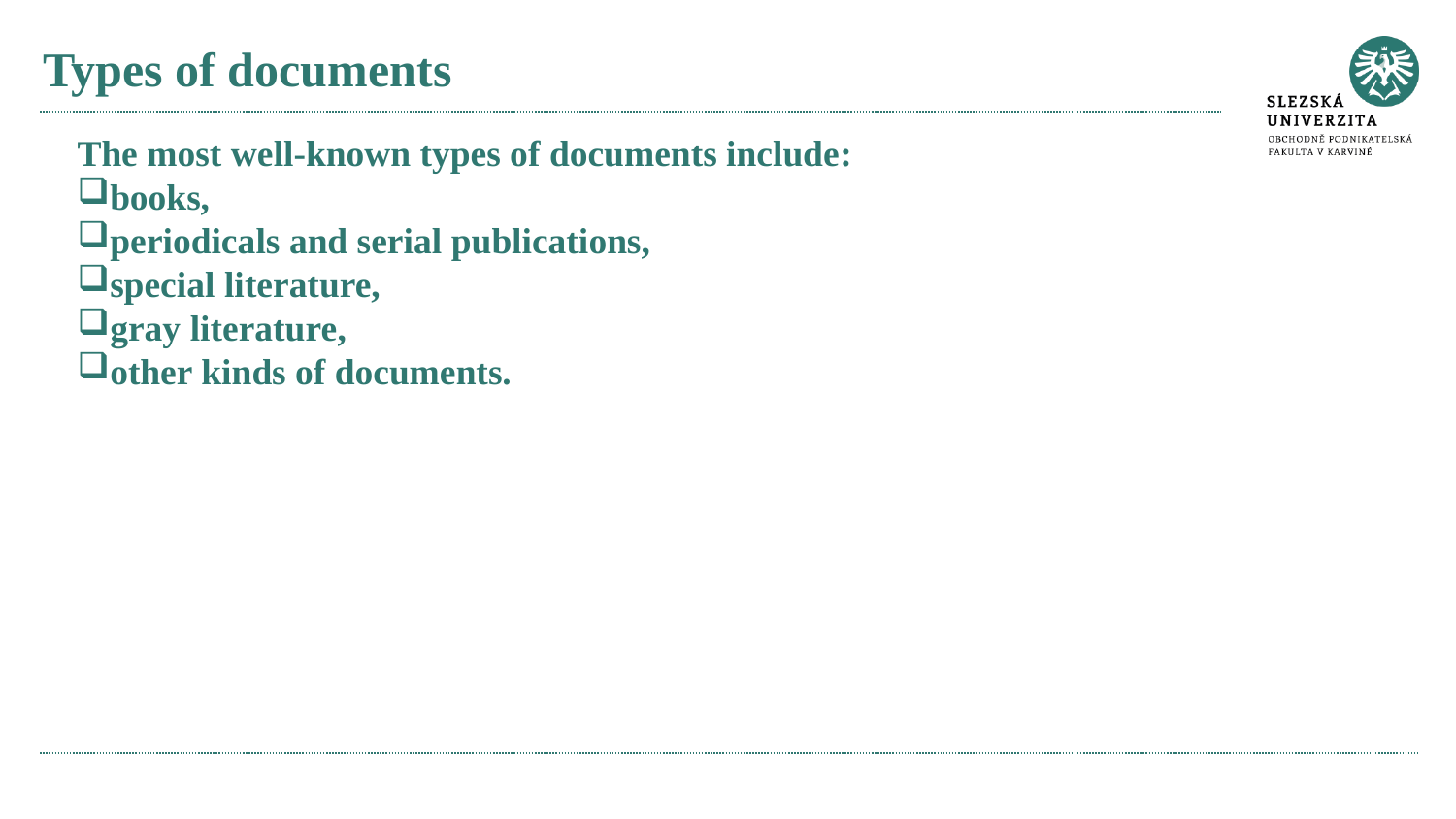

# Types of documents
The most well-known types of documents include:
books,
periodicals and serial publications,
special literature,
gray literature,
other kinds of documents.